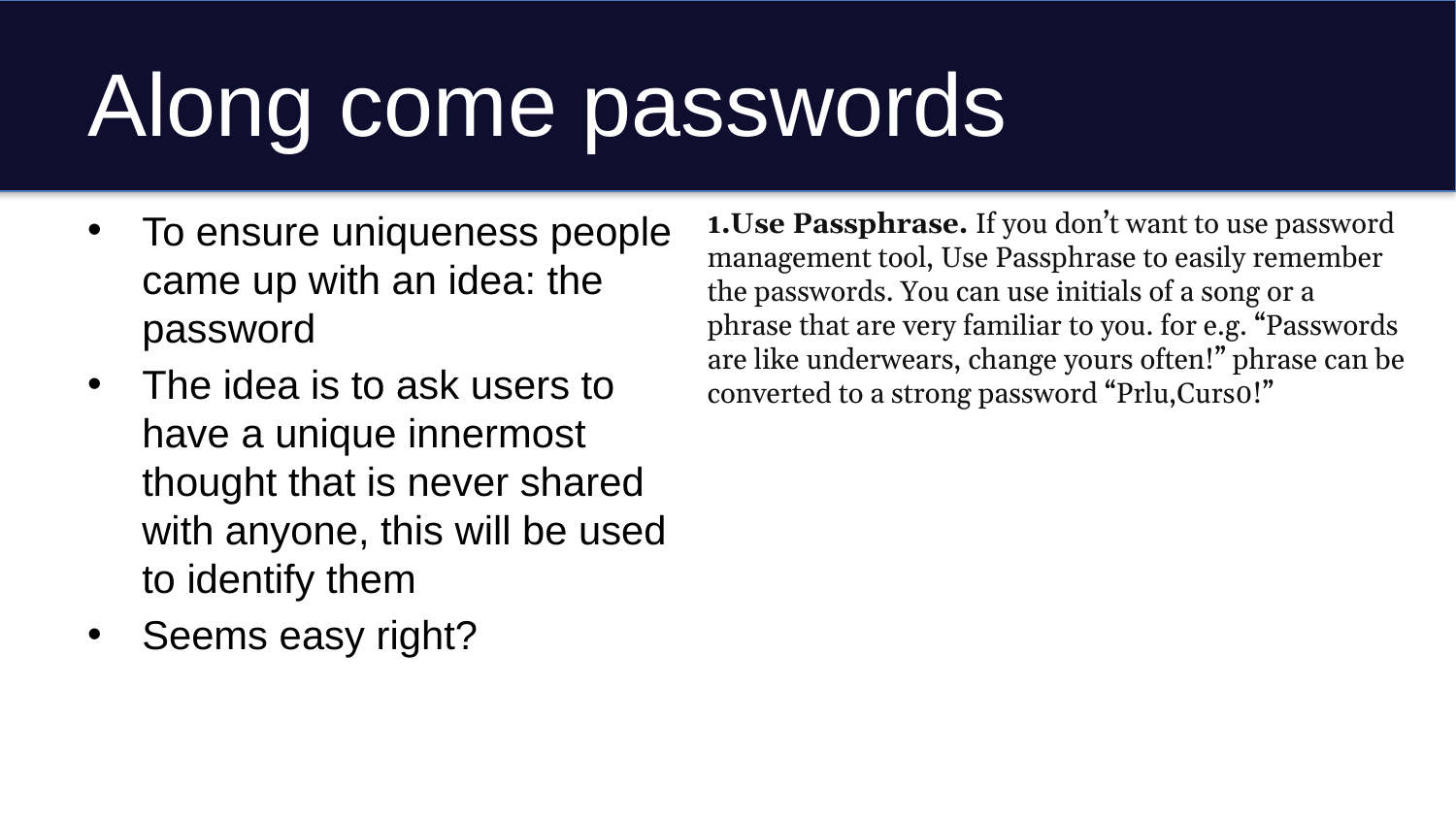

# Along come passwords
To ensure uniqueness people came up with an idea: the password
The idea is to ask users to have a unique innermost thought that is never shared with anyone, this will be used to identify them
Seems easy right?
Use Passphrase. If you don’t want to use password management tool, Use Passphrase to easily remember the passwords. You can use initials of a song or a phrase that are very familiar to you. for e.g. “Passwords are like underwears, change yours often!” phrase can be converted to a strong password “Prlu,Curs0!”